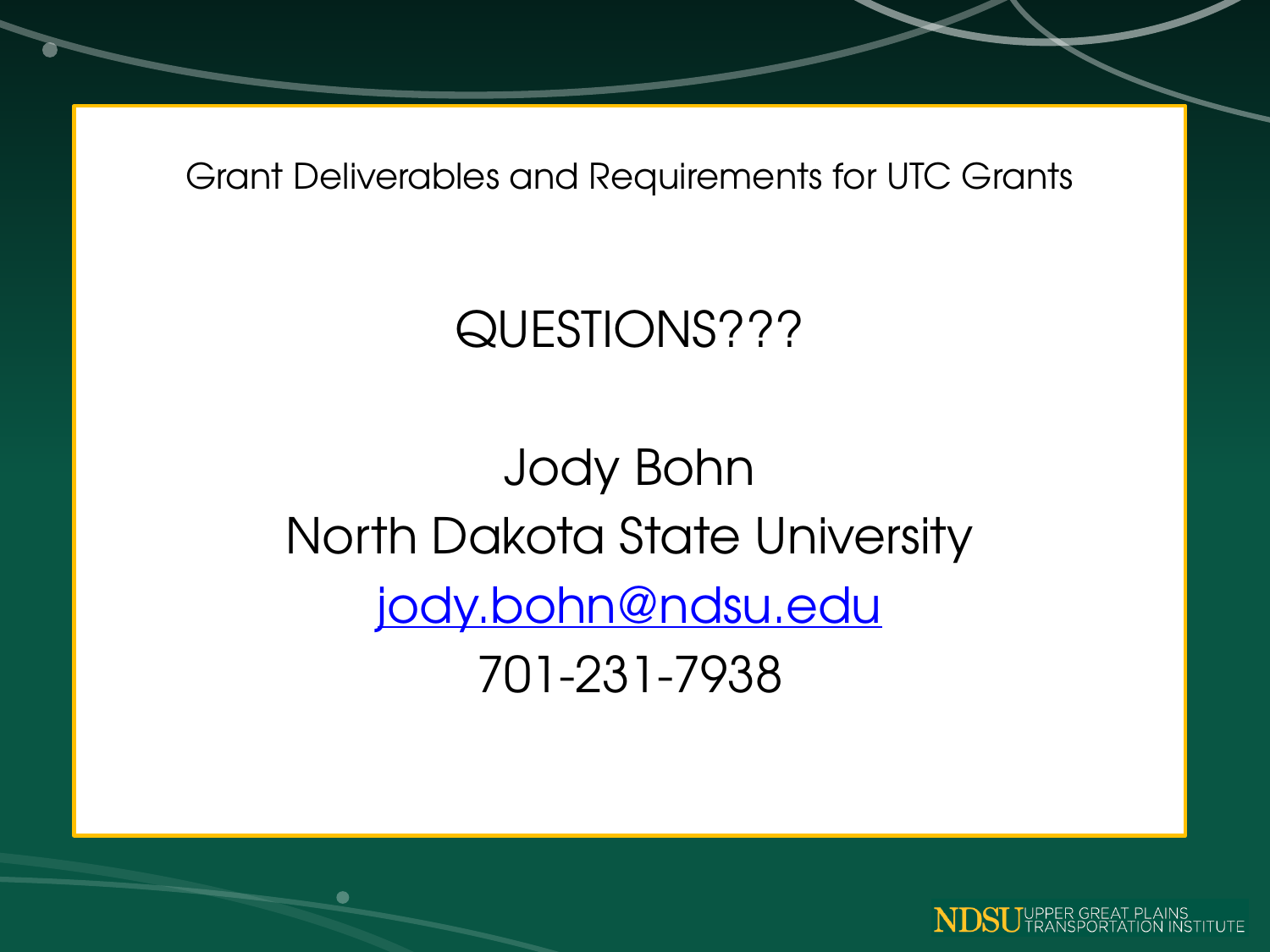

# Grant Deliverables and Requirements for UTC Grants

QUESTIONS???

Jody Bohn
North Dakota State University
jody.bohn@ndsu.edu
701-231-7938